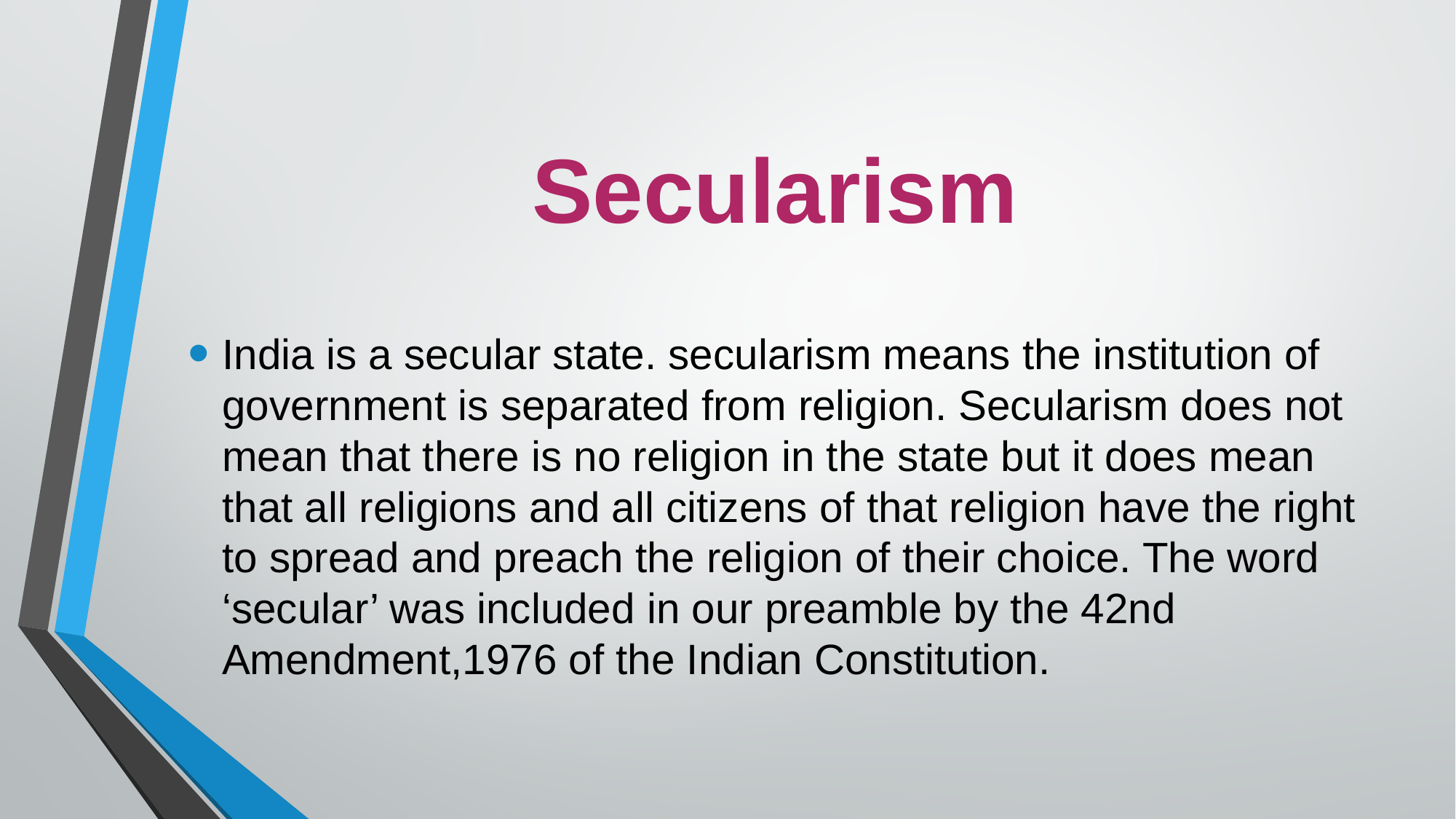

# Secularism
India is a secular state. secularism means the institution of government is separated from religion. Secularism does not mean that there is no religion in the state but it does mean that all religions and all citizens of that religion have the right to spread and preach the religion of their choice. The word ‘secular’ was included in our preamble by the 42nd Amendment,1976 of the Indian Constitution.